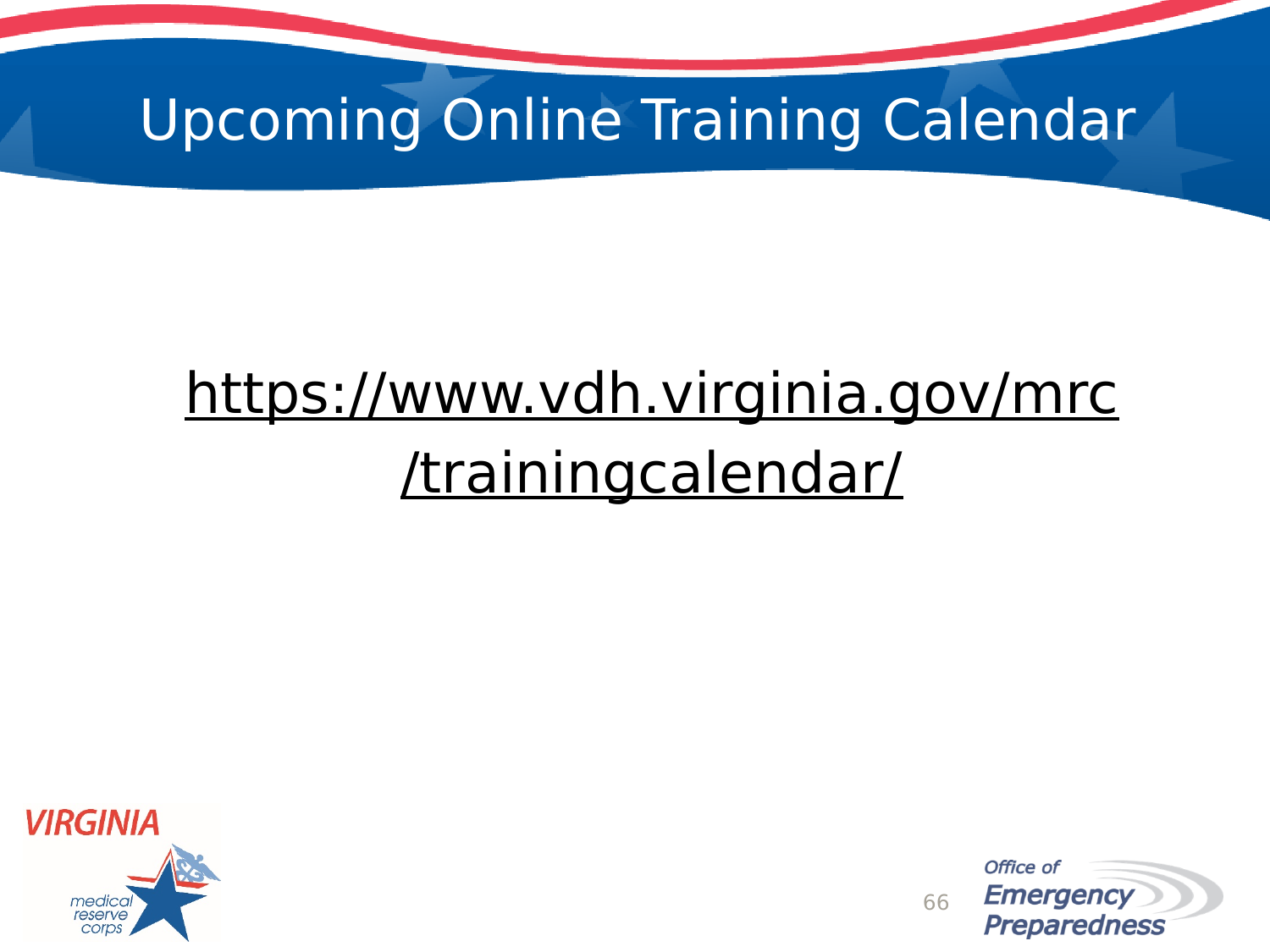

# Upcoming Online Training Calendar

https://www.vdh.virginia.gov/mrc
/trainingcalendar/
66